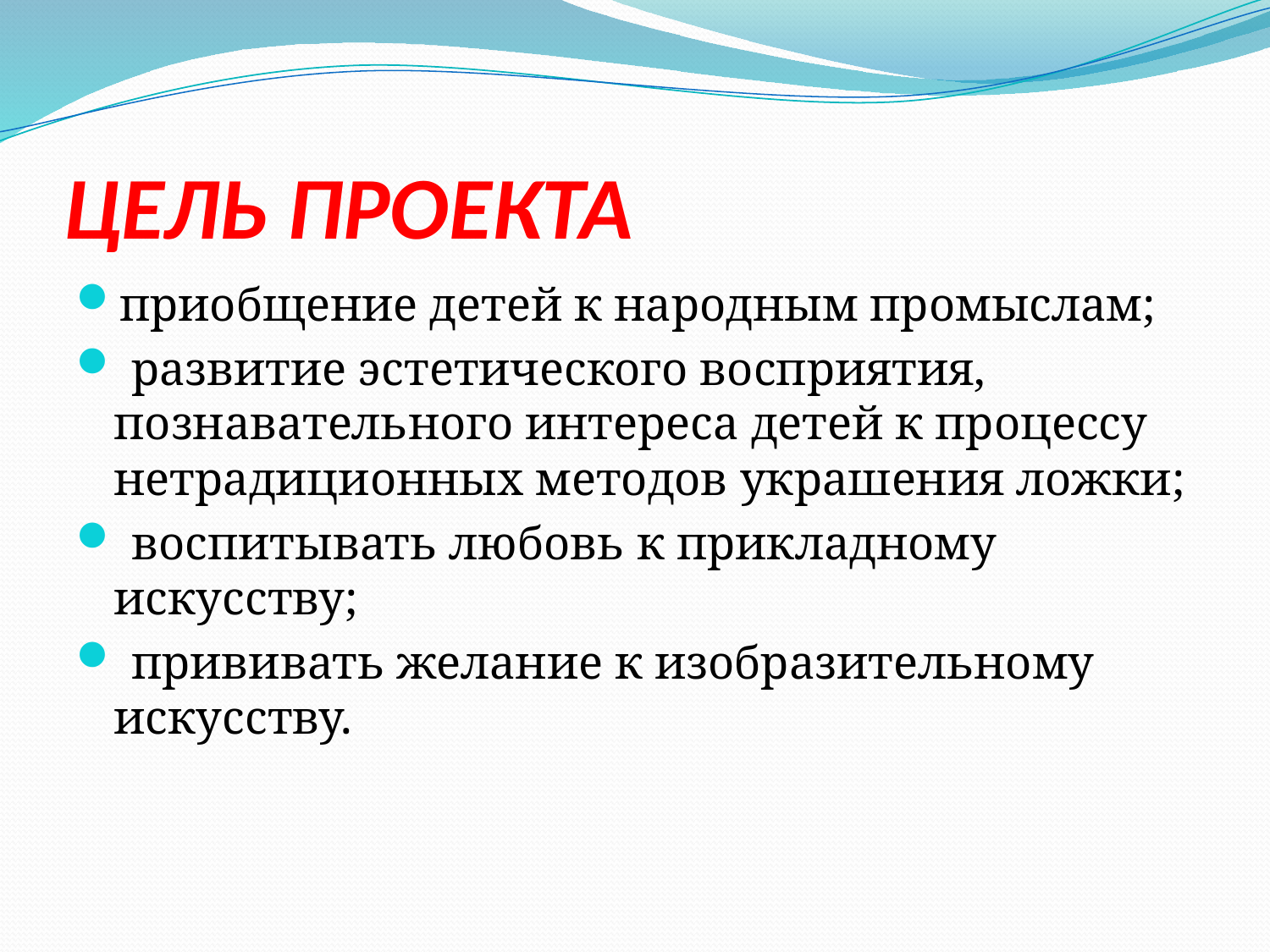

# ЦЕЛЬ ПРОЕКТА
приобщение детей к народным промыслам;
 развитие эстетического восприятия, познавательного интереса детей к процессу нетрадиционных методов украшения ложки;
 воспитывать любовь к прикладному искусству;
 прививать желание к изобразительному искусству.